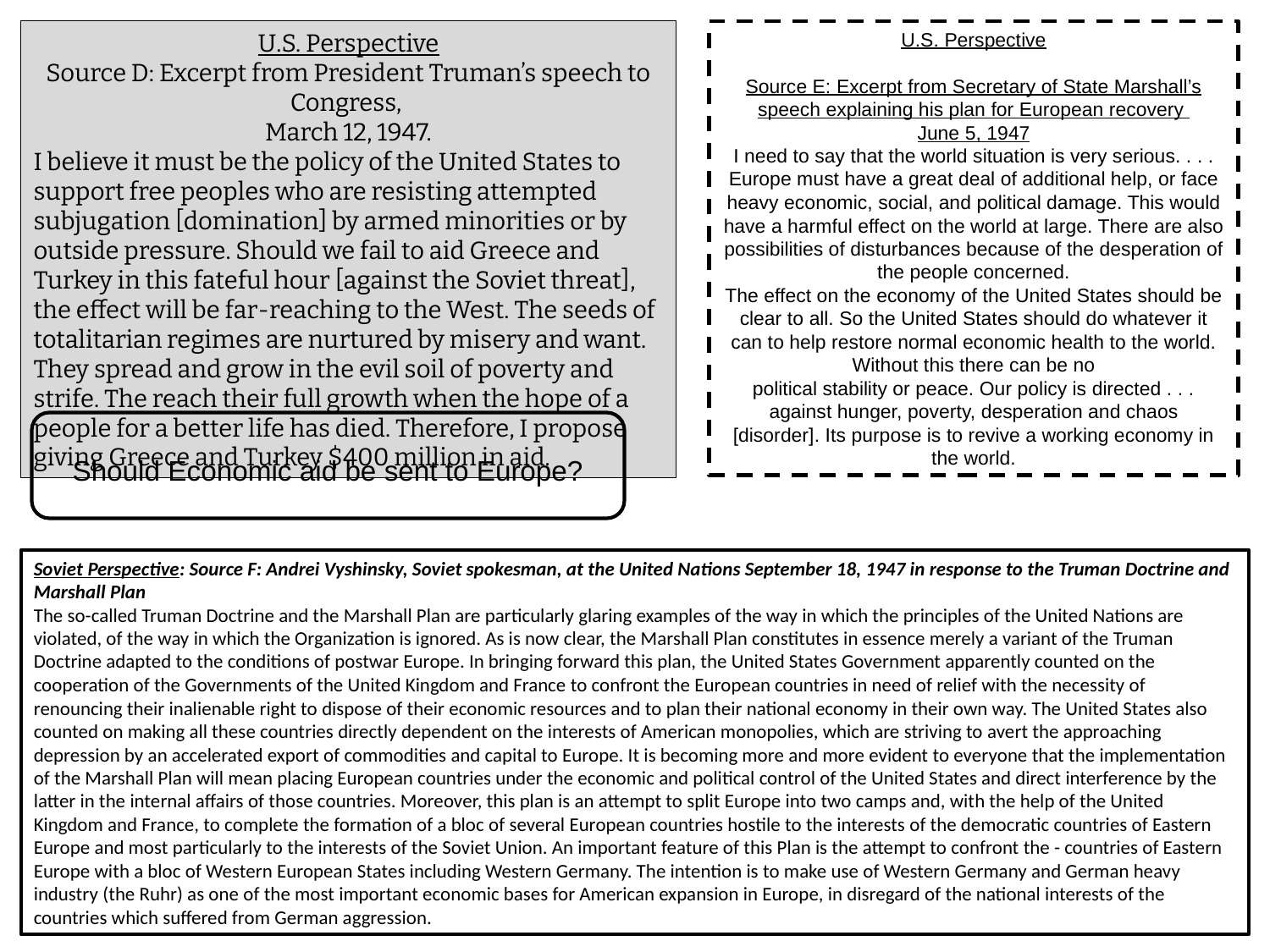

U.S. Perspective
Source D: Excerpt from President Truman’s speech to Congress,
March 12, 1947.
I believe it must be the policy of the United States to support free peoples who are resisting attempted subjugation [domination] by armed minorities or by outside pressure. Should we fail to aid Greece and Turkey in this fateful hour [against the Soviet threat], the effect will be far-reaching to the West. The seeds of totalitarian regimes are nurtured by misery and want. They spread and grow in the evil soil of poverty and strife. The reach their full growth when the hope of a people for a better life has died. Therefore, I propose giving Greece and Turkey $400 million in aid.
U.S. Perspective

Source E: Excerpt from Secretary of State Marshall’s speech explaining his plan for European recovery
June 5, 1947
I need to say that the world situation is very serious. . . . Europe must have a great deal of additional help, or face heavy economic, social, and political damage. This would have a harmful effect on the world at large. There are also possibilities of disturbances because of the desperation of the people concerned.
The effect on the economy of the United States should be clear to all. So the United States should do whatever it can to help restore normal economic health to the world. Without this there can be no
political stability or peace. Our policy is directed . . . against hunger, poverty, desperation and chaos
[disorder]. Its purpose is to revive a working economy in the world.

Should Economic aid be sent to Europe?

Soviet Perspective: Source F: Andrei Vyshinsky, Soviet spokesman, at the United Nations September 18, 1947 in response to the Truman Doctrine and Marshall Plan
The so-called Truman Doctrine and the Marshall Plan are particularly glaring examples of the way in which the principles of the United Nations are violated, of the way in which the Organization is ignored. As is now clear, the Marshall Plan constitutes in essence merely a variant of the Truman Doctrine adapted to the conditions of postwar Europe. In bringing forward this plan, the United States Government apparently counted on the cooperation of the Governments of the United Kingdom and France to confront the European countries in need of relief with the necessity of renouncing their inalienable right to dispose of their economic resources and to plan their national economy in their own way. The United States also counted on making all these countries directly dependent on the interests of American monopolies, which are striving to avert the approaching depression by an accelerated export of commodities and capital to Europe. It is becoming more and more evident to everyone that the implementation of the Marshall Plan will mean placing European countries under the economic and political control of the United States and direct interference by the latter in the internal affairs of those countries. Moreover, this plan is an attempt to split Europe into two camps and, with the help of the United Kingdom and France, to complete the formation of a bloc of several European countries hostile to the interests of the democratic countries of Eastern Europe and most particularly to the interests of the Soviet Union. An important feature of this Plan is the attempt to confront the - countries of Eastern Europe with a bloc of Western European States including Western Germany. The intention is to make use of Western Germany and German heavy industry (the Ruhr) as one of the most important economic bases for American expansion in Europe, in disregard of the national interests of the countries which suffered from German aggression.